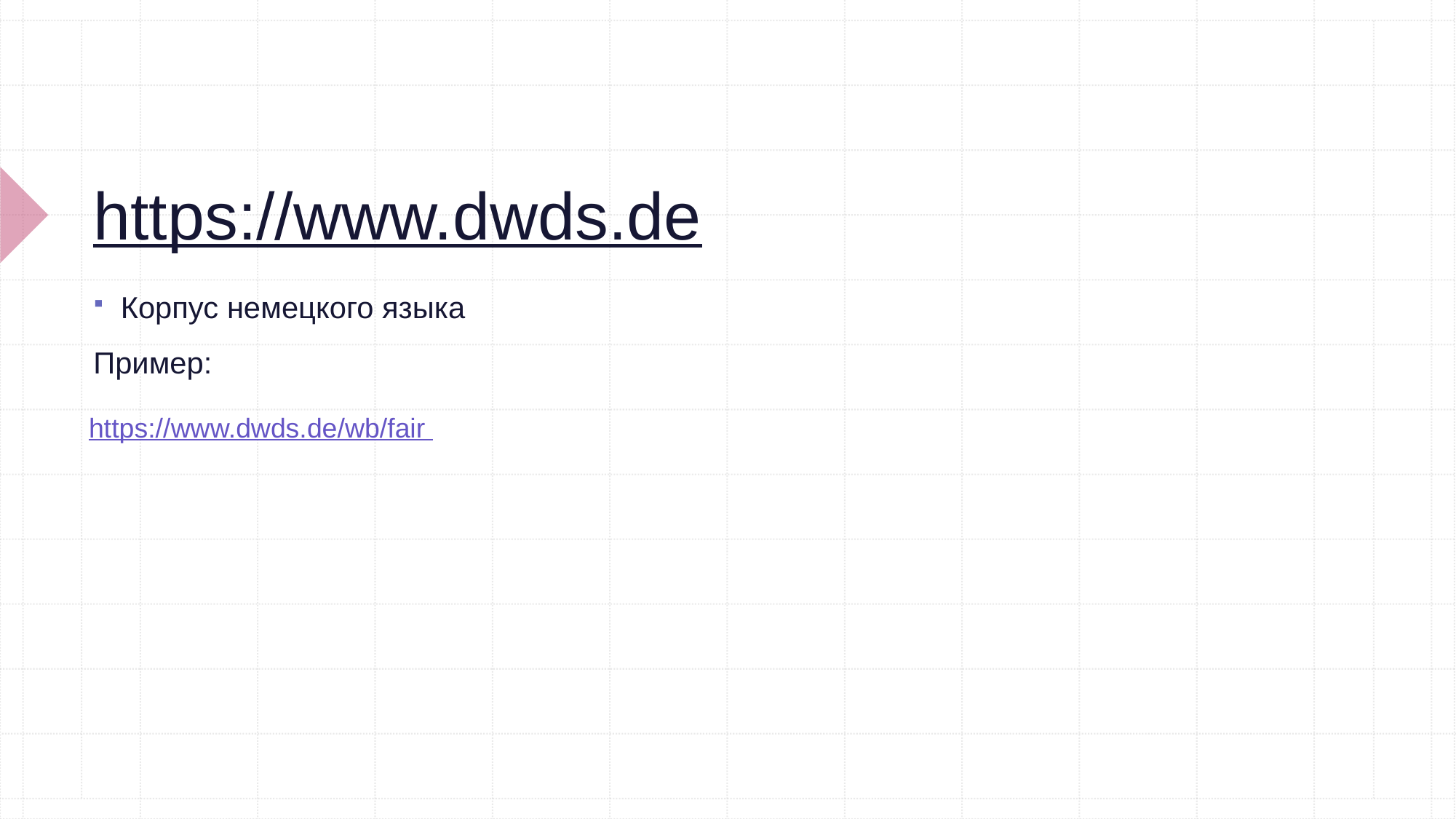

# https://www.dwds.de
Корпус немецкого языка
Пример:
https://www.dwds.de/wb/fair